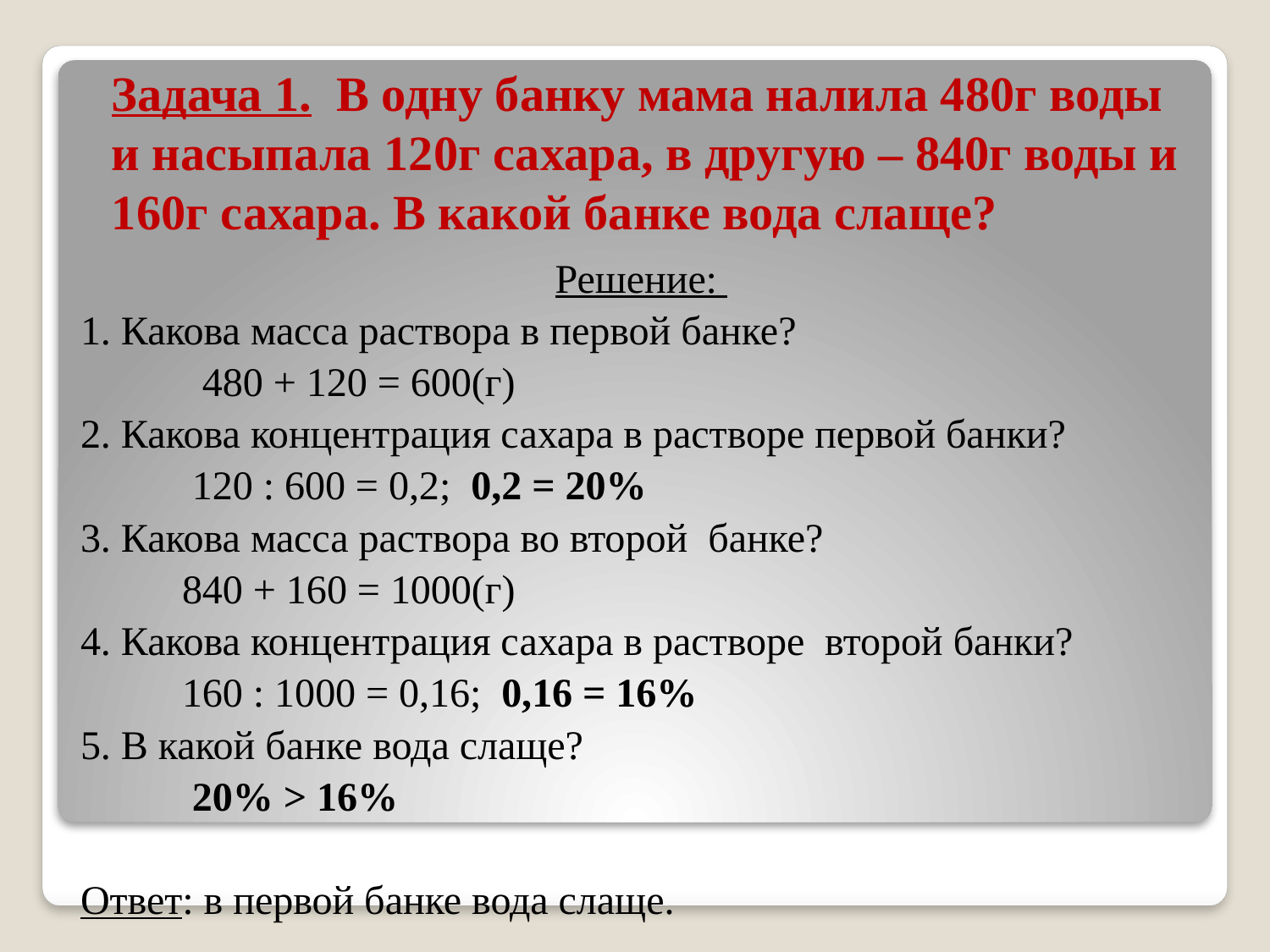

# Задача 1.  В одну банку мама налила 480г воды и насыпала 120г сахара, в другую – 840г воды и 160г сахара. В какой банке вода слаще?

Решение:
1. Какова масса раствора в первой банке?
            480 + 120 = 600(г)
2. Какова концентрация сахара в растворе первой банки?
           120 : 600 = 0,2;  0,2 = 20%
3. Какова масса раствора во второй  банке?
          840 + 160 = 1000(г)
4. Какова концентрация сахара в растворе  второй банки?
          160 : 1000 = 0,16;  0,16 = 16%
5. В какой банке вода слаще?
           20% > 16%

Ответ: в первой банке вода слаще.